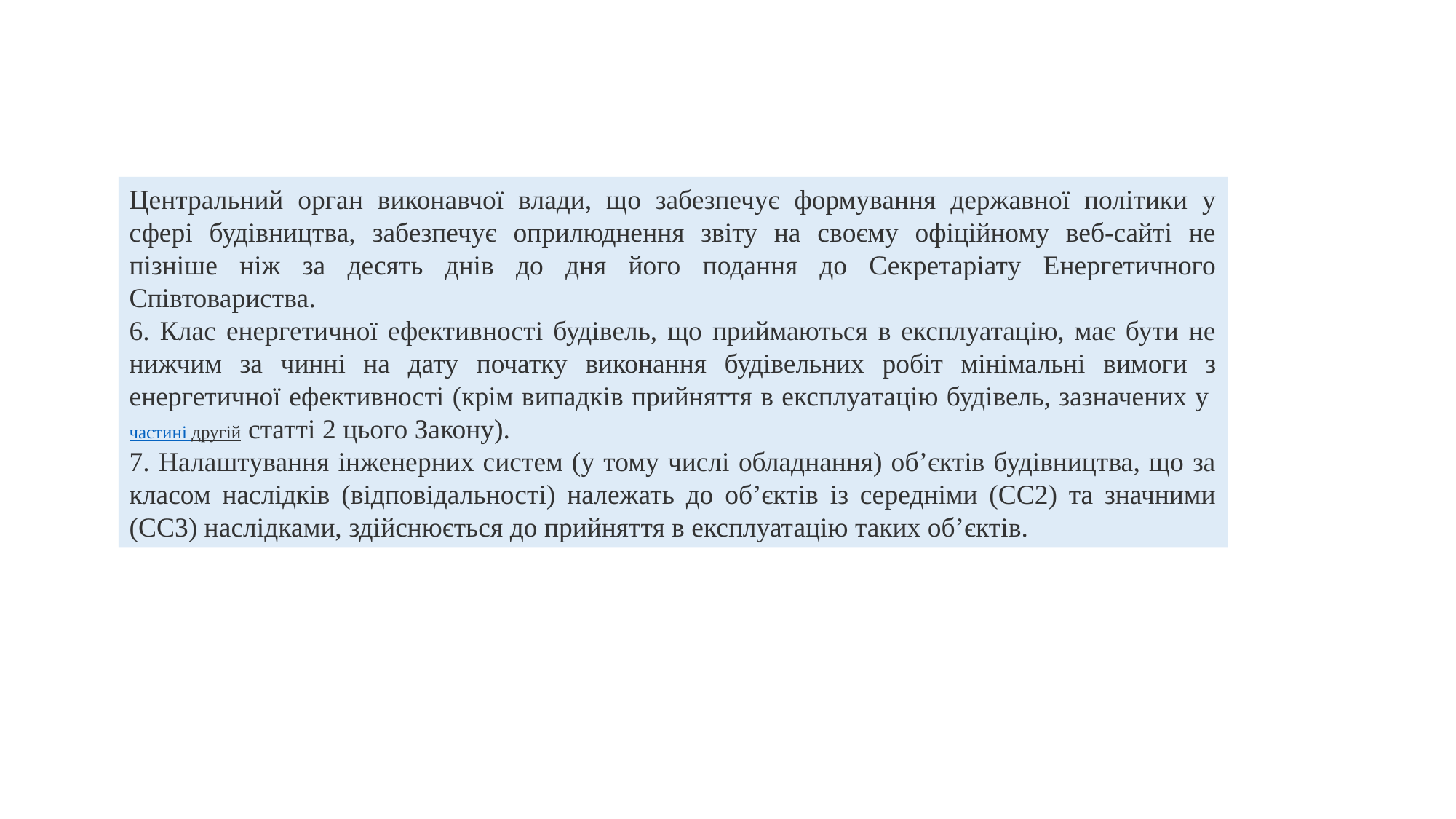

#
Центральний орган виконавчої влади, що забезпечує формування державної політики у сфері будівництва, забезпечує оприлюднення звіту на своєму офіційному веб-сайті не пізніше ніж за десять днів до дня його подання до Секретаріату Енергетичного Співтовариства.
6. Клас енергетичної ефективності будівель, що приймаються в експлуатацію, має бути не нижчим за чинні на дату початку виконання будівельних робіт мінімальні вимоги з енергетичної ефективності (крім випадків прийняття в експлуатацію будівель, зазначених у частині другій статті 2 цього Закону).
7. Налаштування інженерних систем (у тому числі обладнання) об’єктів будівництва, що за класом наслідків (відповідальності) належать до об’єктів із середніми (СС2) та значними (СС3) наслідками, здійснюється до прийняття в експлуатацію таких об’єктів.